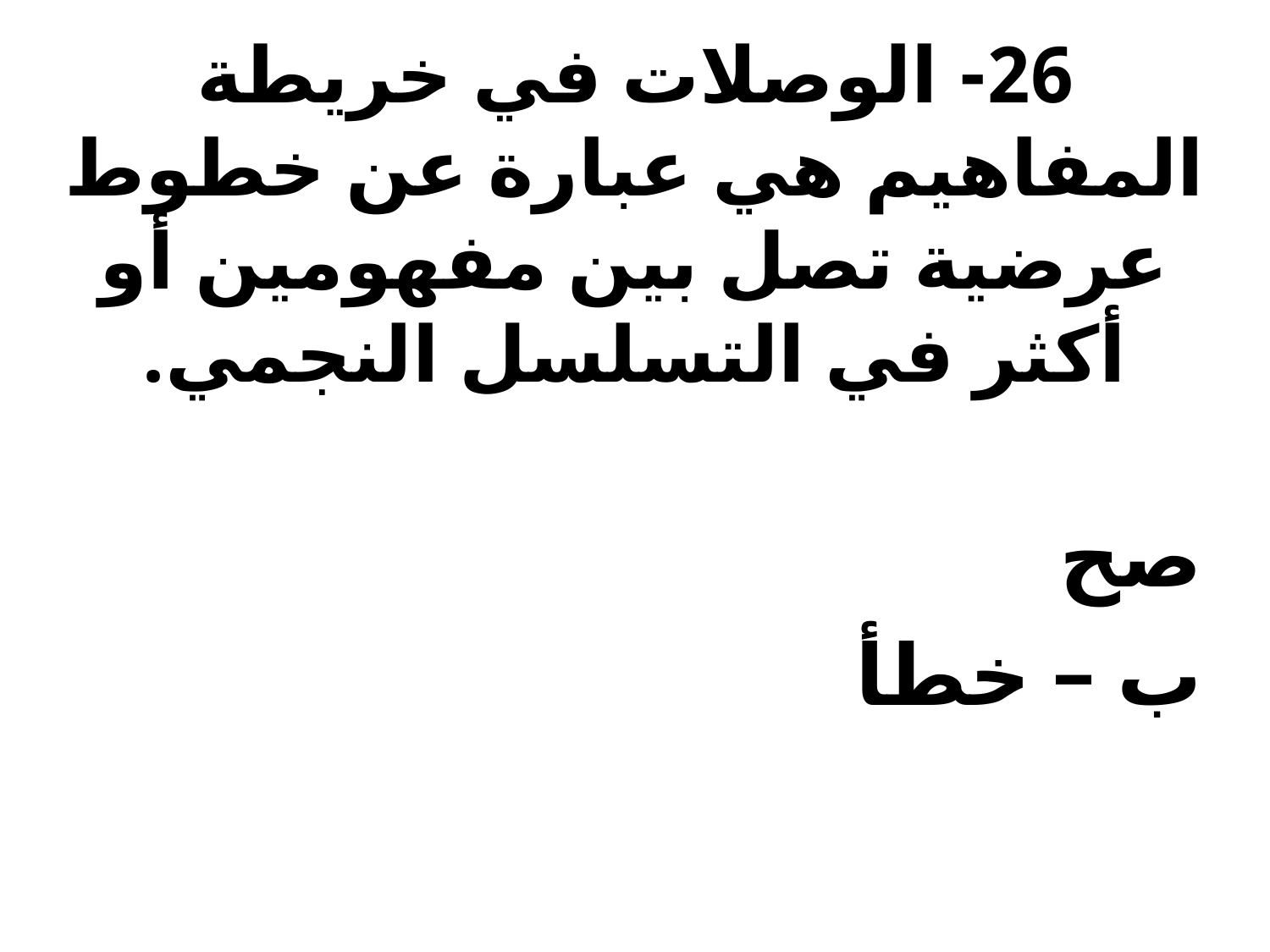

# 26- الوصلات في خريطة المفاهيم هي عبارة عن خطوط عرضية تصل بين مفهومين أو أكثر في التسلسل النجمي.
صح
ب – خطأ